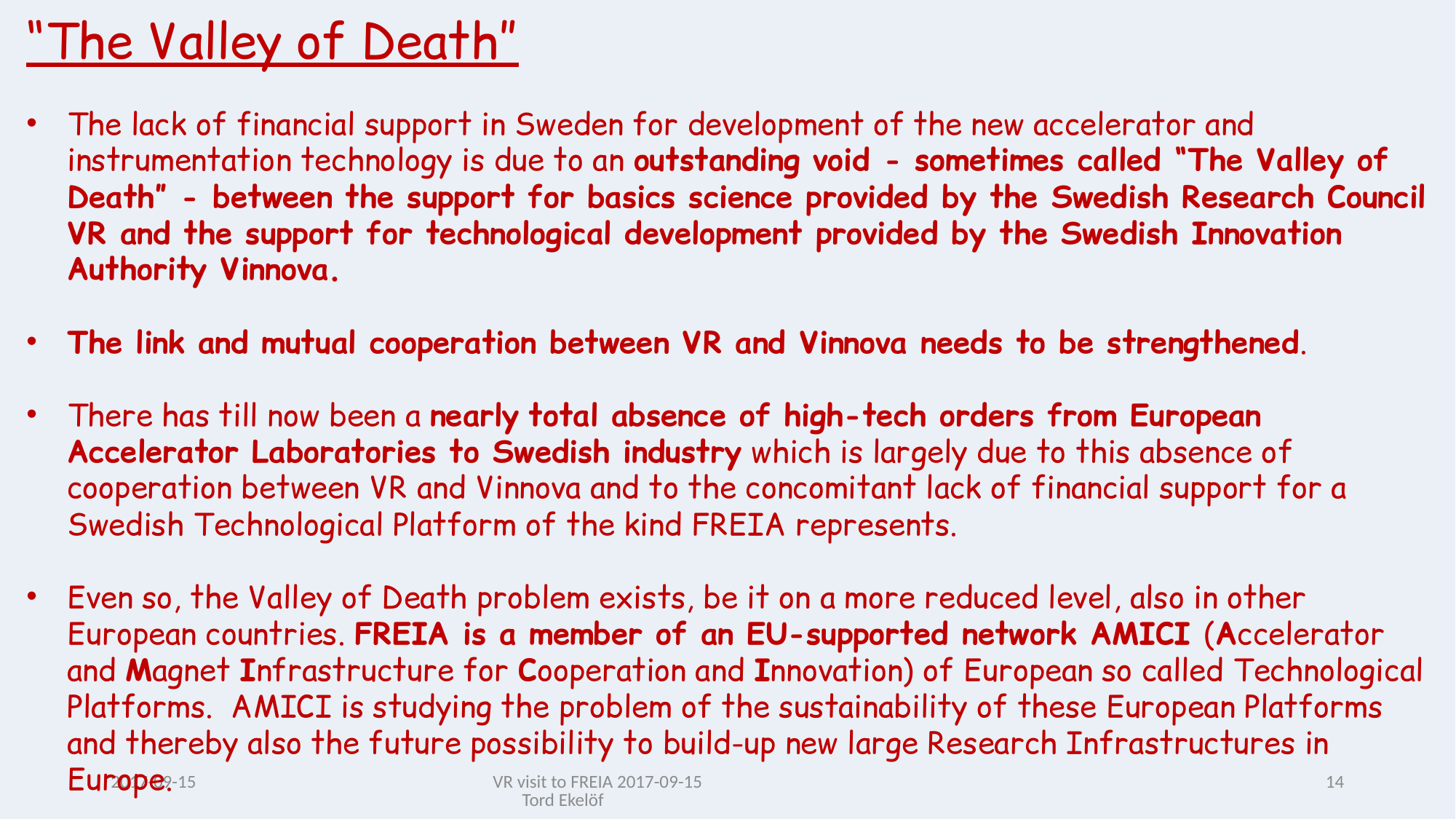

“The Valley of Death”

The lack of financial support in Sweden for development of the new accelerator and instrumentation technology is due to an outstanding void - sometimes called “The Valley of Death” - between the support for basics science provided by the Swedish Research Council VR and the support for technological development provided by the Swedish Innovation Authority Vinnova.

The link and mutual cooperation between VR and Vinnova needs to be strengthened.

There has till now been a nearly total absence of high-tech orders from European Accelerator Laboratories to Swedish industry which is largely due to this absence of cooperation between VR and Vinnova and to the concomitant lack of financial support for a Swedish Technological Platform of the kind FREIA represents.

Even so, the Valley of Death problem exists, be it on a more reduced level, also in other European countries. FREIA is a member of an EU-supported network AMICI (Accelerator and Magnet Infrastructure for Cooperation and Innovation) of European so called Technological Platforms.  AMICI is studying the problem of the sustainability of these European Platforms and thereby also the future possibility to build-up new large Research Infrastructures in Europe.
2017-09-15
VR visit to FREIA 2017-09-15                                                                     Tord Ekelöf
14